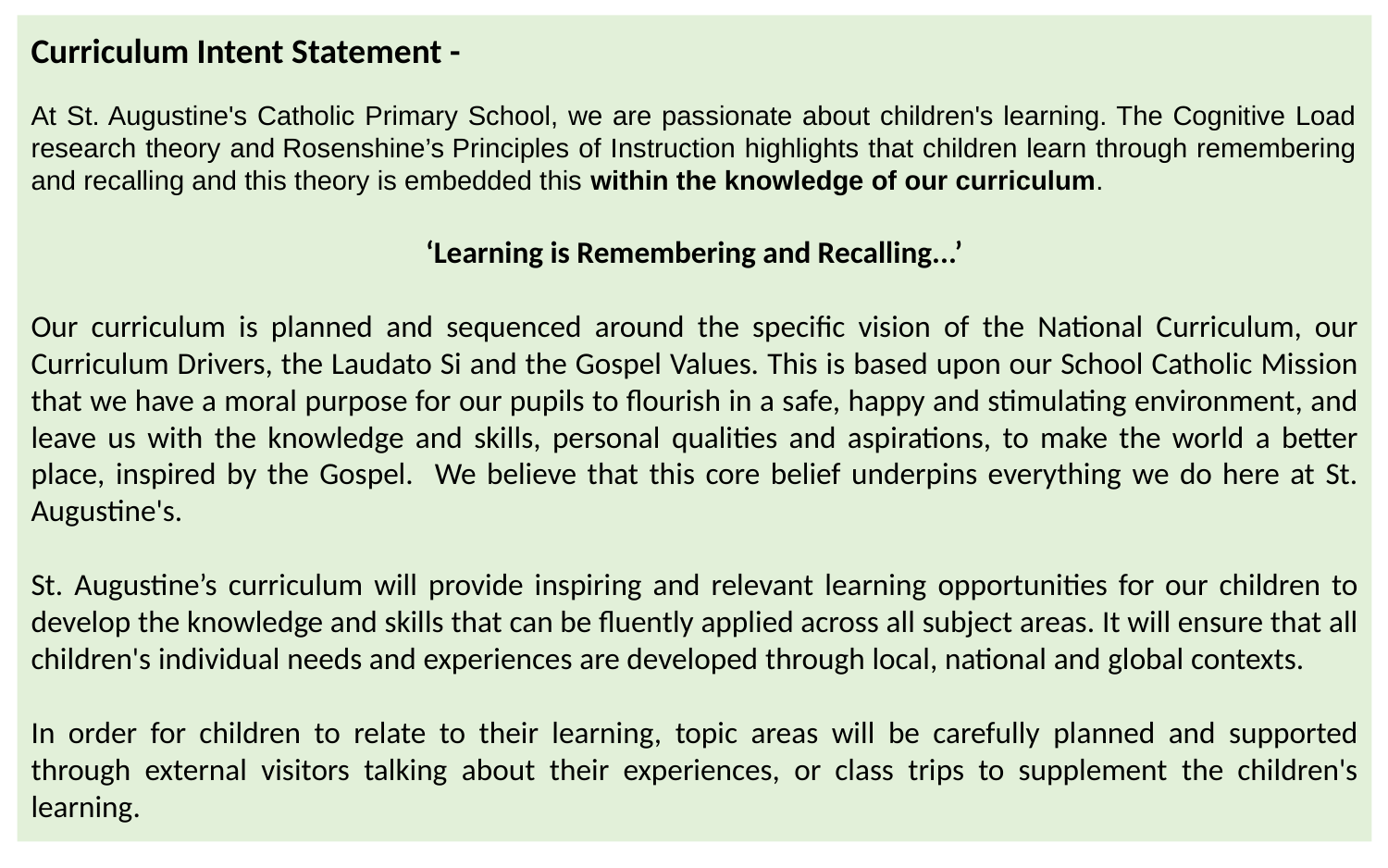

Curriculum Intent Statement -

At St. Augustine's Catholic Primary School, we are passionate about children's learning. The Cognitive Load research theory and Rosenshine’s Principles of Instruction highlights that children learn through remembering and recalling and this theory is embedded this within the knowledge of our curriculum.

‘Learning is Remembering and Recalling...’

Our curriculum is planned and sequenced around the specific vision of the National Curriculum, our Curriculum Drivers, the Laudato Si and the Gospel Values. This is based upon our School Catholic Mission that we have a moral purpose for our pupils to flourish in a safe, happy and stimulating environment, and leave us with the knowledge and skills, personal qualities and aspirations, to make the world a better place, inspired by the Gospel.  We believe that this core belief underpins everything we do here at St. Augustine's.

St. Augustine’s curriculum will provide inspiring and relevant learning opportunities for our children to develop the knowledge and skills that can be fluently applied across all subject areas. It will ensure that all children's individual needs and experiences are developed through local, national and global contexts.

In order for children to relate to their learning, topic areas will be carefully planned and supported through external visitors talking about their experiences, or class trips to supplement the children's learning.